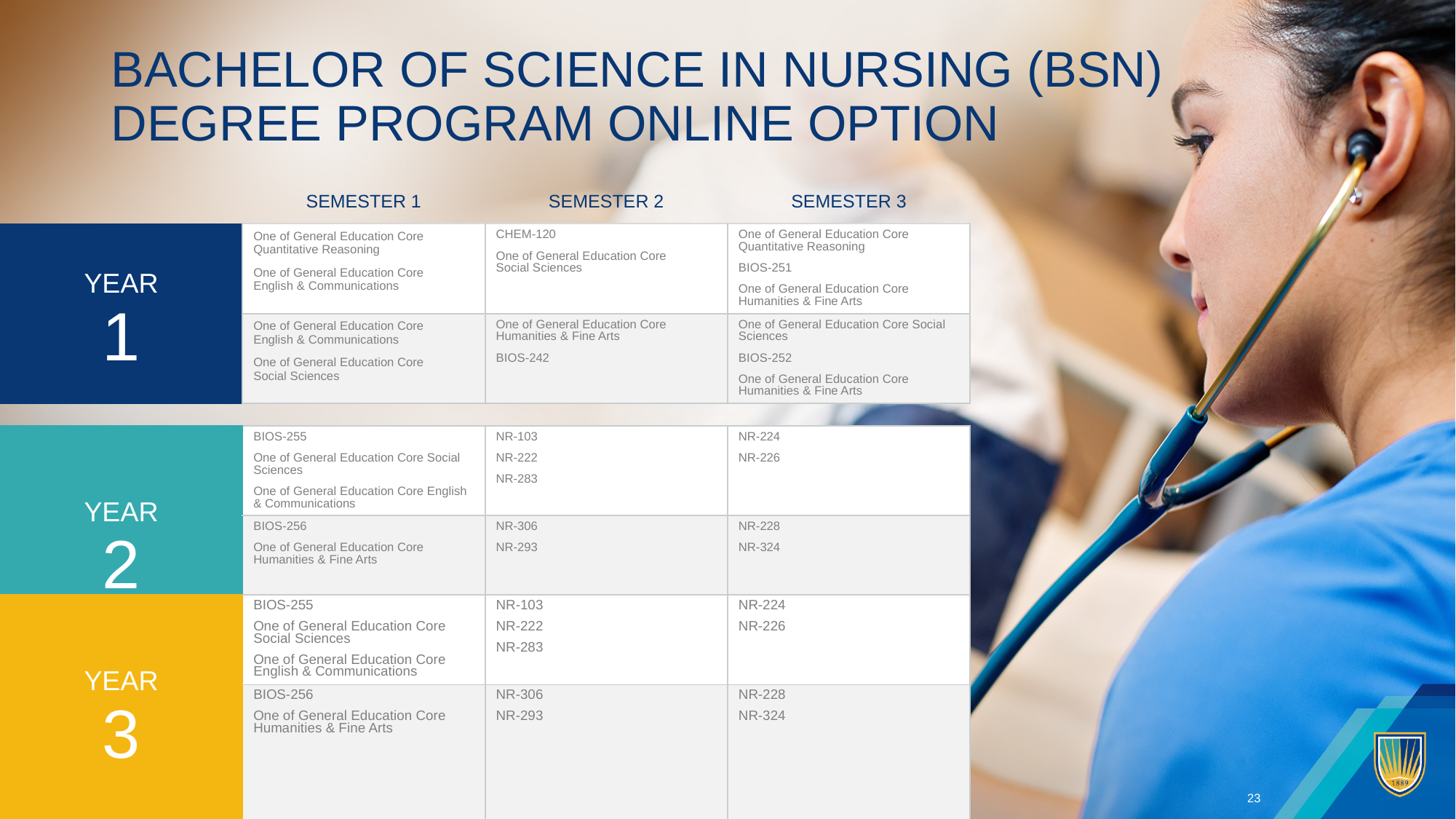

# BACHELOR OF SCIENCE IN NURSING (BSN) DEGREE PROGRAM ONLINE OPTION
|  | SEMESTER 1 | SEMESTER 2 | SEMESTER 3 |
| --- | --- | --- | --- |
| YEAR 1 | One of General Education Core Quantitative Reasoning  One of General Education Core English & Communications | CHEM-120 One of General Education Core Social Sciences | One of General Education Core Quantitative Reasoning  BIOS-251 One of General Education Core Humanities & Fine Arts |
|  | One of General Education Core English & Communications  One of General Education Core Social Sciences | One of General Education Core Humanities & Fine Arts  BIOS-242 | One of General Education Core Social Sciences  BIOS-252 One of General Education Core Humanities & Fine Arts |
year
1
year
2
| YEAR 2 | BIOS-255 One of General Education Core Social Sciences  One of General Education Core English & Communications | NR-103 NR-222 NR-283 | NR-224 NR-226 |
| --- | --- | --- | --- |
|  | BIOS-256 One of General Education Core Humanities & Fine Arts | NR-306 NR-293 | NR-228 NR-324 |
| YEAR 3 | BIOS-255 One of General Education Core Social Sciences  One of General Education Core English & Communications | NR-103 NR-222 NR-283 | NR-224 NR-226 |
| --- | --- | --- | --- |
|  | BIOS-256 One of General Education Core Humanities & Fine Arts | NR-306 NR-293 | NR-228 NR-324 |
year
3